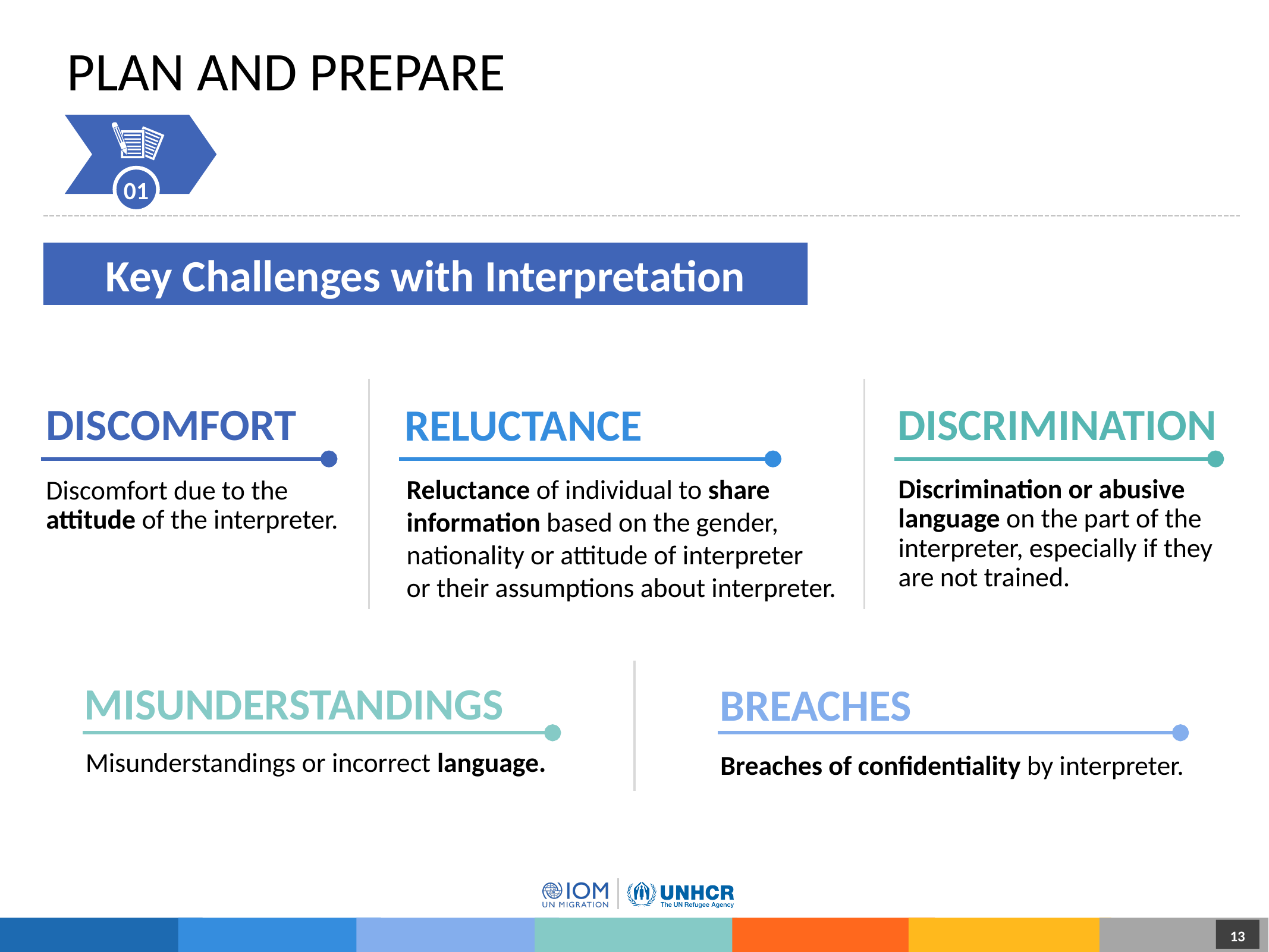

# Plan and Prepare

01
Key Challenges with Interpretation
Discomfort
Discomfort due to the attitude of the interpreter.
Reluctance
Reluctance of individual to share information based on the gender, nationality or attitude of interpreter
or their assumptions about interpreter.
Discrimination
Discrimination or abusive language on the part of the interpreter, especially if they are not trained.
Misunderstandings
Misunderstandings or incorrect language.
Breaches
Breaches of confidentiality by interpreter.
13